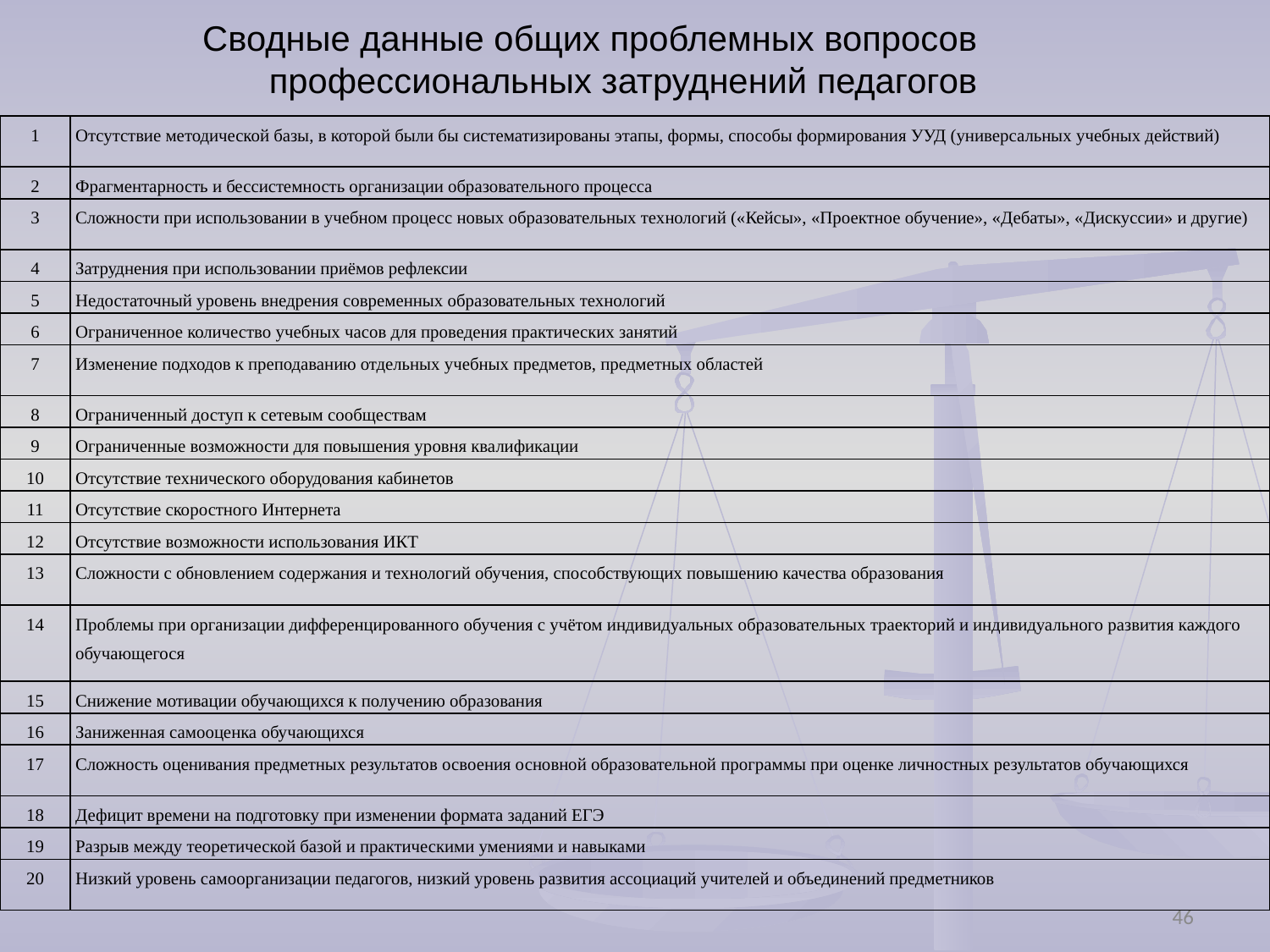

Сводные данные общих проблемных вопросов профессиональных затруднений педагогов
| 1 | Отсутствие методической базы, в которой были бы систематизированы этапы, формы, способы формирования УУД (универсальных учебных действий) |
| --- | --- |
| 2 | Фрагментарность и бессистемность организации образовательного процесса |
| 3 | Сложности при использовании в учебном процесс новых образовательных технологий («Кейсы», «Проектное обучение», «Дебаты», «Дискуссии» и другие) |
| 4 | Затруднения при использовании приёмов рефлексии |
| 5 | Недостаточный уровень внедрения современных образовательных технологий |
| 6 | Ограниченное количество учебных часов для проведения практических занятий |
| 7 | Изменение подходов к преподаванию отдельных учебных предметов, предметных областей |
| 8 | Ограниченный доступ к сетевым сообществам |
| 9 | Ограниченные возможности для повышения уровня квалификации |
| 10 | Отсутствие технического оборудования кабинетов |
| 11 | Отсутствие скоростного Интернета |
| 12 | Отсутствие возможности использования ИКТ |
| 13 | Сложности с обновлением содержания и технологий обучения, способствующих повышению качества образования |
| 14 | Проблемы при организации дифференцированного обучения с учётом индивидуальных образовательных траекторий и индивидуального развития каждого обучающегося |
| 15 | Снижение мотивации обучающихся к получению образования |
| 16 | Заниженная самооценка обучающихся |
| 17 | Сложность оценивания предметных результатов освоения основной образовательной программы при оценке личностных результатов обучающихся |
| 18 | Дефицит времени на подготовку при изменении формата заданий ЕГЭ |
| 19 | Разрыв между теоретической базой и практическими умениями и навыками |
| 20 | Низкий уровень самоорганизации педагогов, низкий уровень развития ассоциаций учителей и объединений предметников |
46